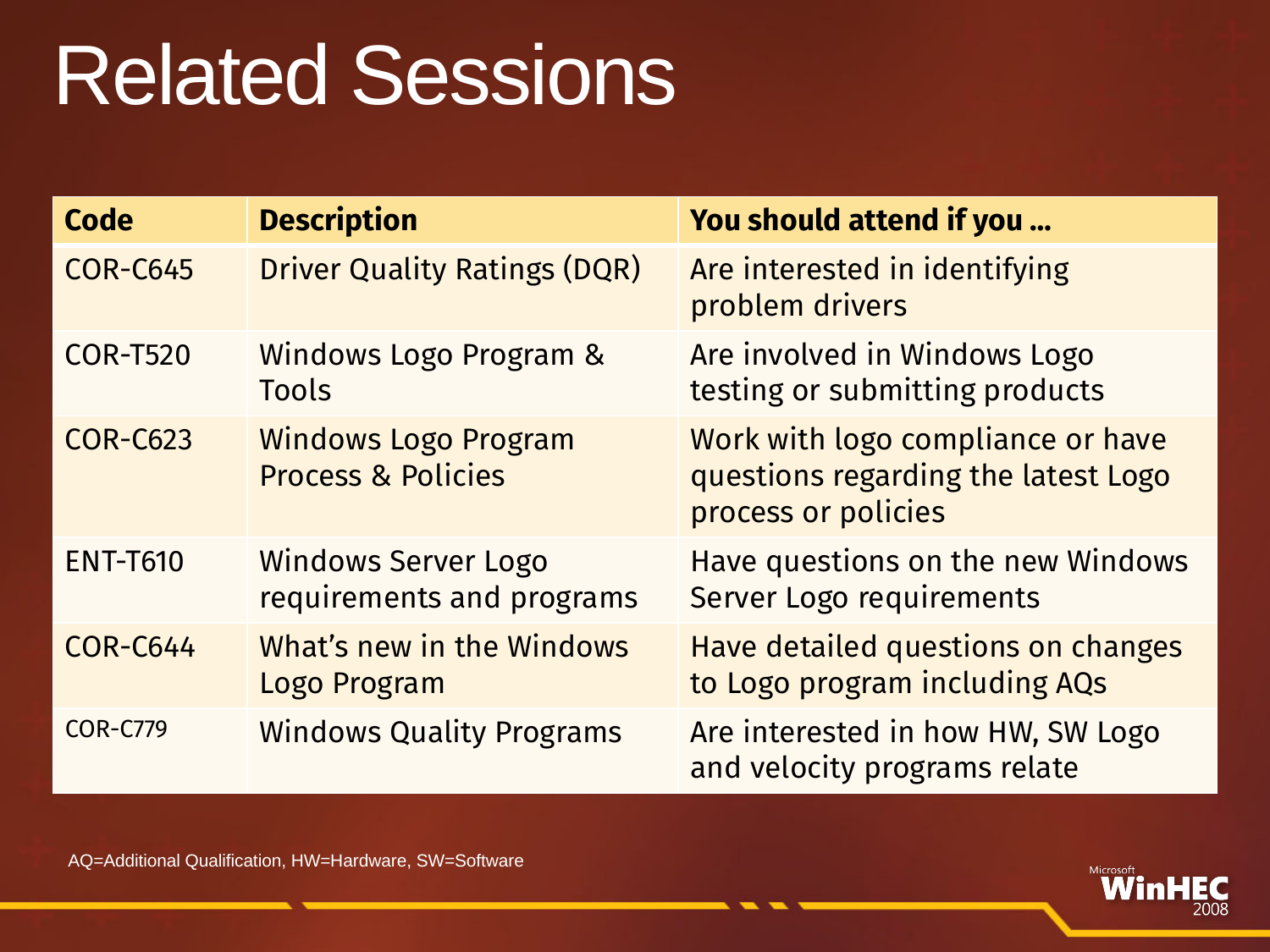

# Related Sessions
| Code | Description | You should attend if you … |
| --- | --- | --- |
| COR-C645 | Driver Quality Ratings (DQR) | Are interested in identifying problem drivers |
| COR-T520 | Windows Logo Program & Tools | Are involved in Windows Logo testing or submitting products |
| COR-C623 | Windows Logo Program Process & Policies | Work with logo compliance or have questions regarding the latest Logo process or policies |
| ENT-T610 | Windows Server Logo requirements and programs | Have questions on the new Windows Server Logo requirements |
| COR-C644 | What’s new in the Windows Logo Program | Have detailed questions on changes to Logo program including AQs |
| COR-C779 | Windows Quality Programs | Are interested in how HW, SW Logo and velocity programs relate |
AQ=Additional Qualification, HW=Hardware, SW=Software